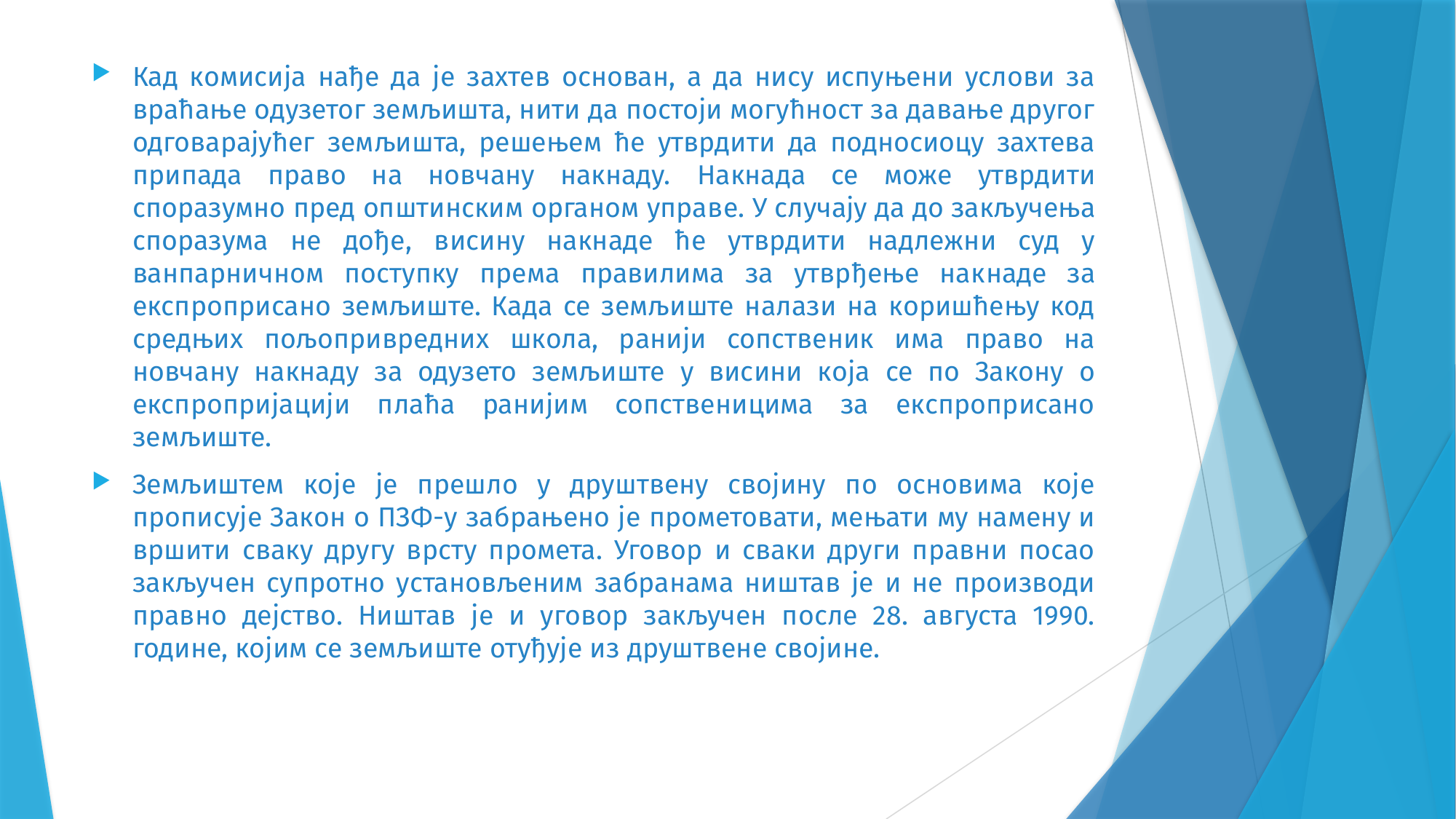

Кад комисија нађе да је захтев основан, а да нису испуњени услови за враћање одузетог земљишта, нити да постоји могућност за давање другог одговарајућег земљишта, решењем ће утврдити да подносиоцу захтева припада право на новчану накнаду. Накнада се може утврдити споразумно пред општинским органом управе. У случају да до закључења споразума не дође, висину накнаде ће утврдити надлежни суд у ванпарничном поступку према правилима за утврђење накнаде за експроприсано земљиште. Када се земљиште налази на коришћењу код средњих пољопривредних школа, ранији сопственик има право на новчану накнаду за одузето земљиште у висини која се по Закону о експропријацији плаћа ранијим сопственицима за експроприсано земљиште.
Земљиштем које је прешло у друштвену својину по основима које прописује Закон о ПЗФ-y забрањено је прометовати, мењати му намену и вршити сваку другу врсту промета. Уговор и сваки други правни посао закључен супротно установљеним забранама ништав је и не производи правно дејство. Ништав је и уговор закључен после 28. августа 1990. године, којим се земљиште отуђује из друштвене својине.